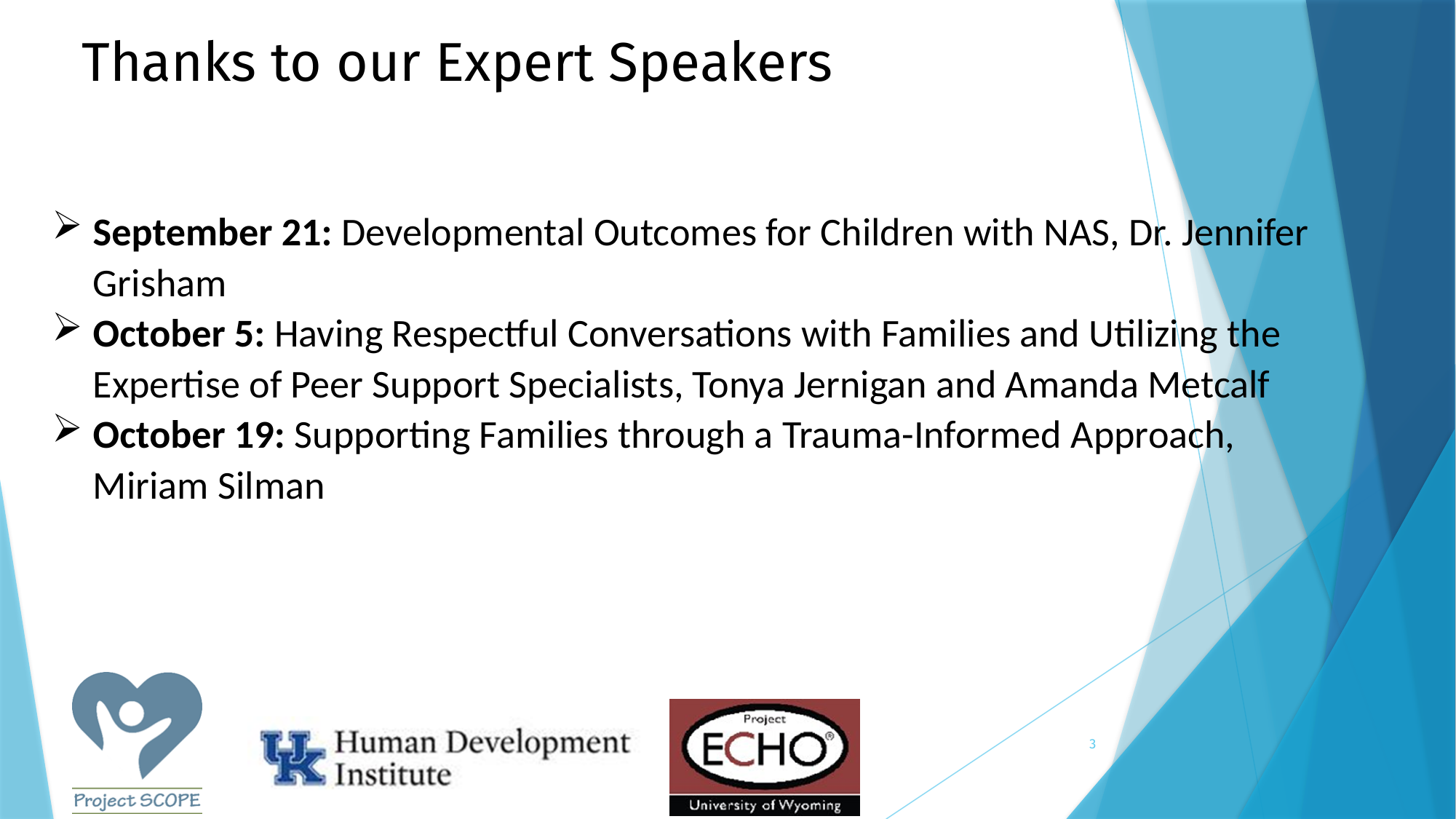

# Thanks to our Expert Speakers

September 21: Developmental Outcomes for Children with NAS, Dr. Jennifer Grisham
October 5: Having Respectful Conversations with Families and Utilizing the Expertise of Peer Support Specialists, Tonya Jernigan and Amanda Metcalf
October 19: Supporting Families through a Trauma-Informed Approach, Miriam Silman

3